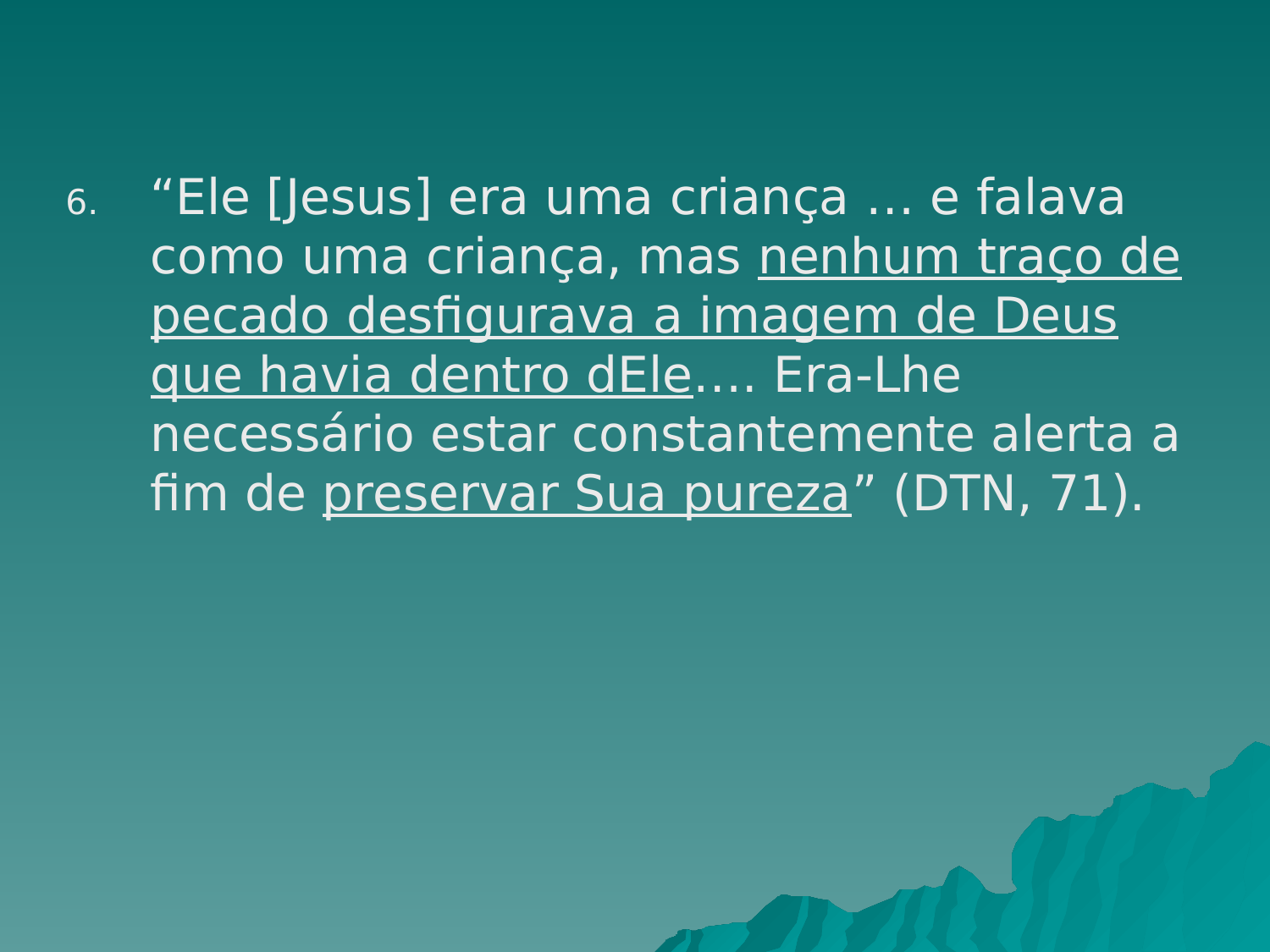

“Ele [Jesus] era uma criança … e falava como uma criança, mas nenhum traço de pecado desfigurava a imagem de Deus que havia dentro dEle…. Era-Lhe necessário estar constantemente alerta a fim de preservar Sua pureza” (DTN, 71).